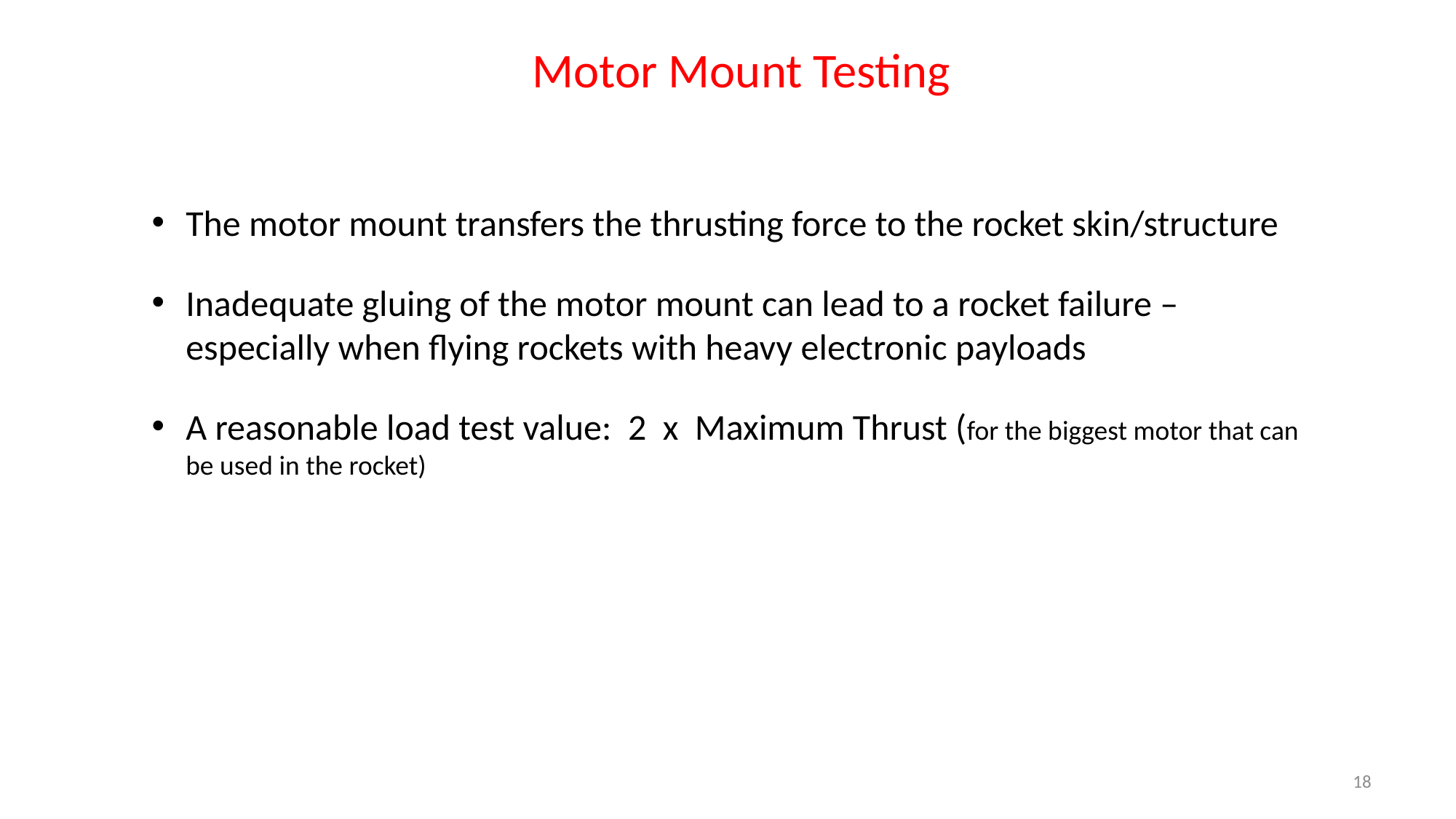

# Motor Mount Testing
The motor mount transfers the thrusting force to the rocket skin/structure
Inadequate gluing of the motor mount can lead to a rocket failure – especially when flying rockets with heavy electronic payloads
A reasonable load test value:  2  x  Maximum Thrust (for the biggest motor that can be used in the rocket)

18